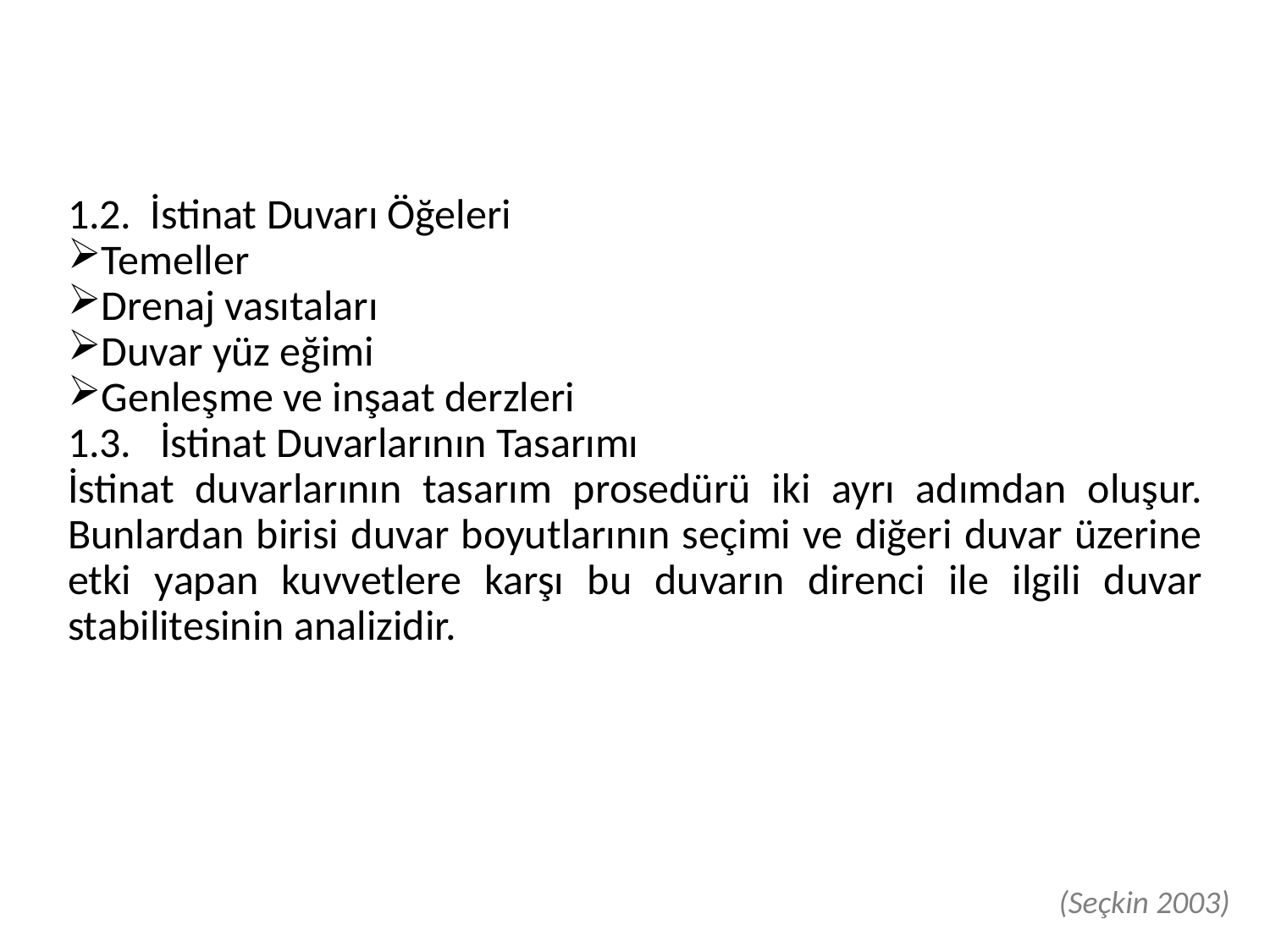

1.2.  İstinat Duvarı Öğeleri
Temeller
Drenaj vasıtaları
Duvar yüz eğimi
Genleşme ve inşaat derzleri
1.3.   İstinat Duvarlarının Tasarımı
İstinat duvarlarının tasarım prosedürü iki ayrı adımdan oluşur. Bunlardan birisi duvar boyutlarının seçimi ve diğeri duvar üzerine etki yapan kuvvetlere karşı bu duvarın direnci ile ilgili duvar stabilitesinin analizidir.

(Seçkin 2003)